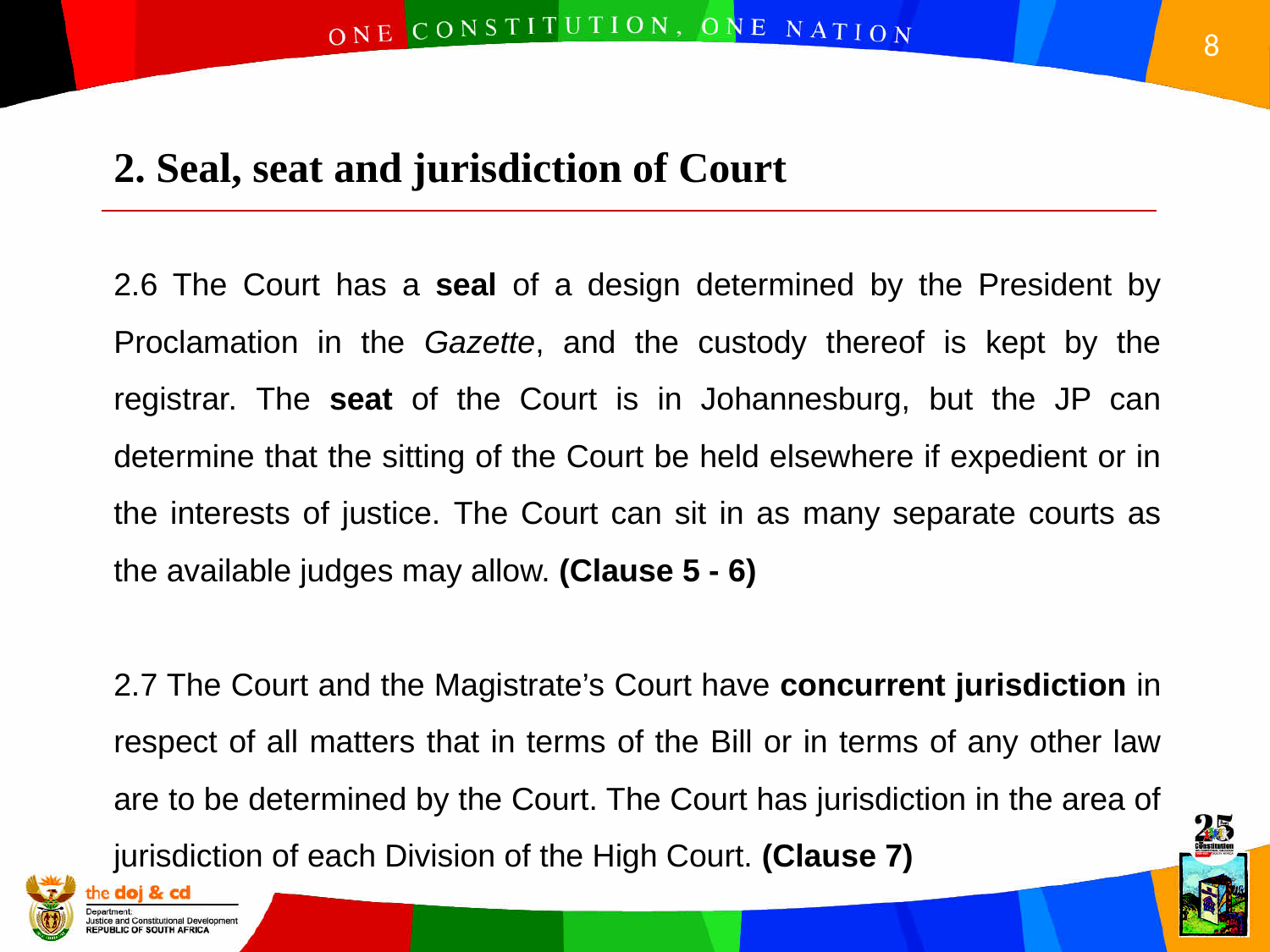

2. Seal, seat and jurisdiction of Court
2.6 The Court has a seal of a design determined by the President by Proclamation in the Gazette, and the custody thereof is kept by the registrar. The seat of the Court is in Johannesburg, but the JP can determine that the sitting of the Court be held elsewhere if expedient or in the interests of justice. The Court can sit in as many separate courts as the available judges may allow. (Clause 5 - 6)

2.7 The Court and the Magistrate’s Court have concurrent jurisdiction in respect of all matters that in terms of the Bill or in terms of any other law are to be determined by the Court. The Court has jurisdiction in the area of jurisdiction of each Division of the High Court. (Clause 7)